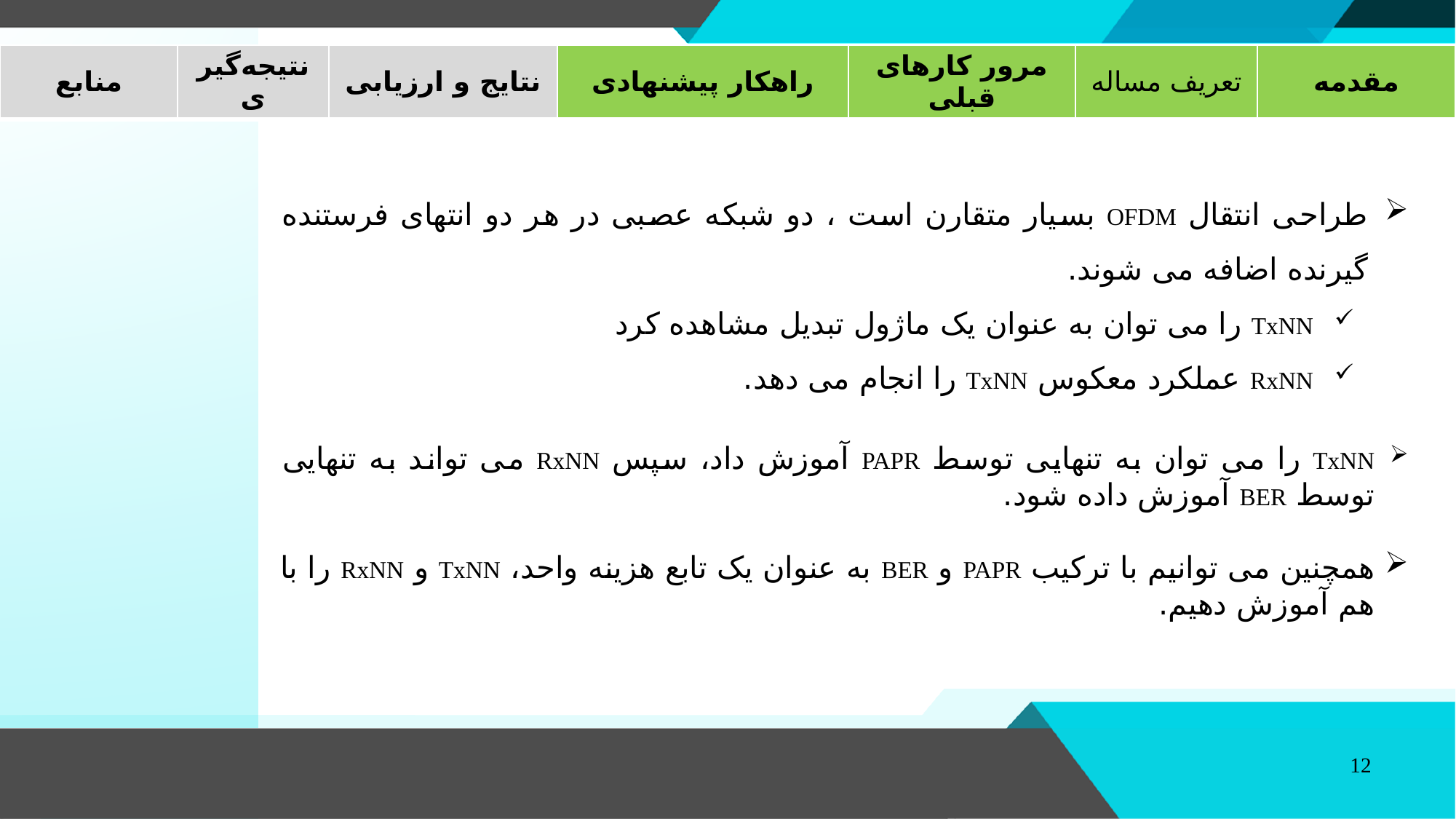

| منابع | نتیجه‌گیری | نتایج و ارزیابی | راهکار پیشنهادی | مرور کارهای قبلی | تعریف مساله | مقدمه |
| --- | --- | --- | --- | --- | --- | --- |
طراحی انتقال OFDM بسیار متقارن است ، دو شبکه عصبی در هر دو انتهای فرستنده گیرنده اضافه می شوند.
TxNN را می توان به عنوان یک ماژول تبدیل مشاهده کرد
RxNN عملکرد معکوس TxNN را انجام می دهد.

TxNN را می توان به تنهایی توسط PAPR آموزش داد، سپس RxNN می تواند به تنهایی توسط BER آموزش داده شود.

همچنین می توانیم با ترکیب PAPR و BER به عنوان یک تابع هزینه واحد، TxNN و RxNN را با هم آموزش دهیم.

12